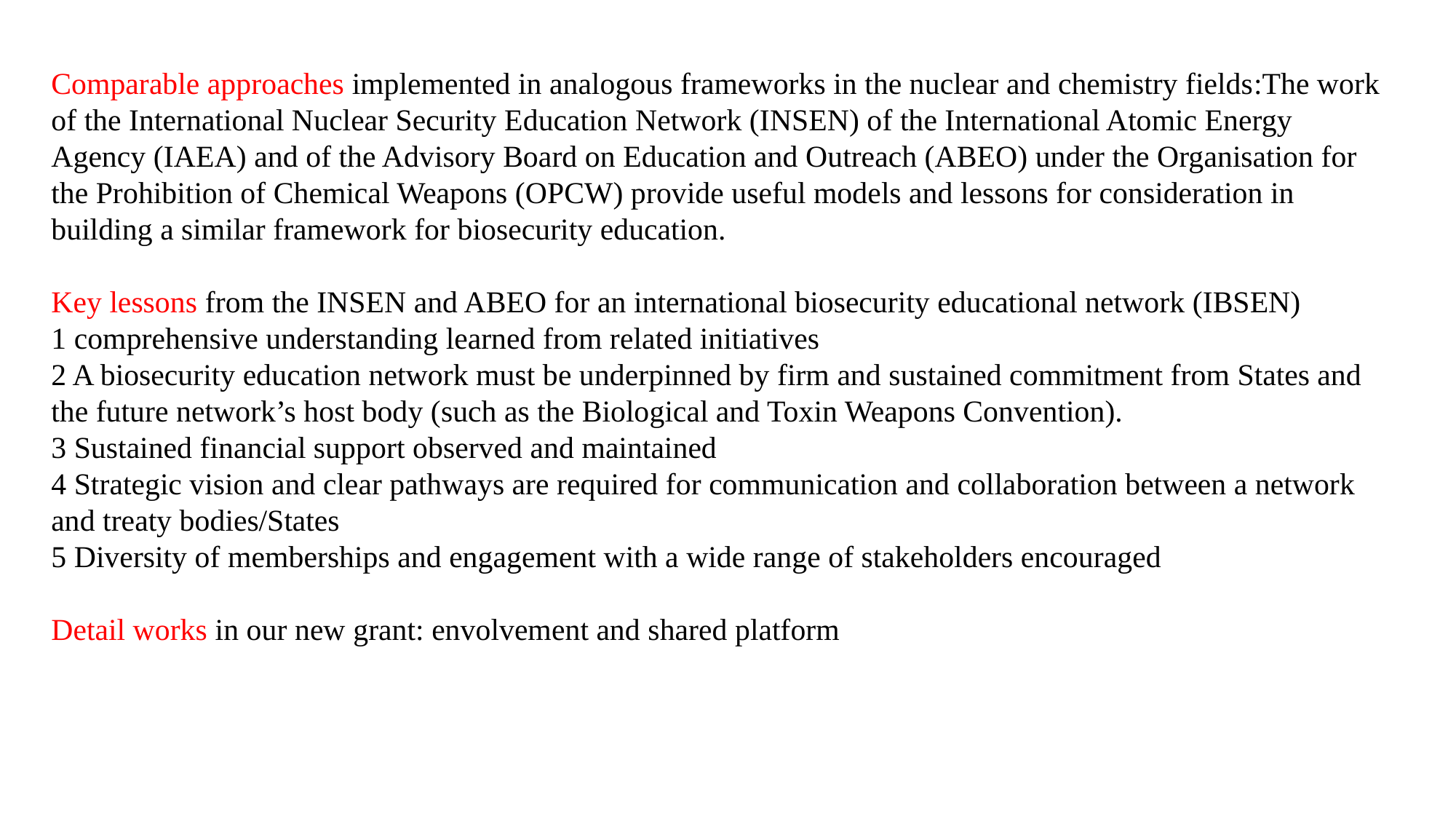

Comparable approaches implemented in analogous frameworks in the nuclear and chemistry fields:The work of the International Nuclear Security Education Network (INSEN) of the International Atomic Energy Agency (IAEA) and of the Advisory Board on Education and Outreach (ABEO) under the Organisation for the Prohibition of Chemical Weapons (OPCW) provide useful models and lessons for consideration in building a similar framework for biosecurity education.

Key lessons from the INSEN and ABEO for an international biosecurity educational network (IBSEN)
1 comprehensive understanding learned from related initiatives
2 A biosecurity education network must be underpinned by firm and sustained commitment from States and the future network’s host body (such as the Biological and Toxin Weapons Convention).
3 Sustained financial support observed and maintained
4 Strategic vision and clear pathways are required for communication and collaboration between a network and treaty bodies/States
5 Diversity of memberships and engagement with a wide range of stakeholders encouraged

Detail works in our new grant: envolvement and shared platform